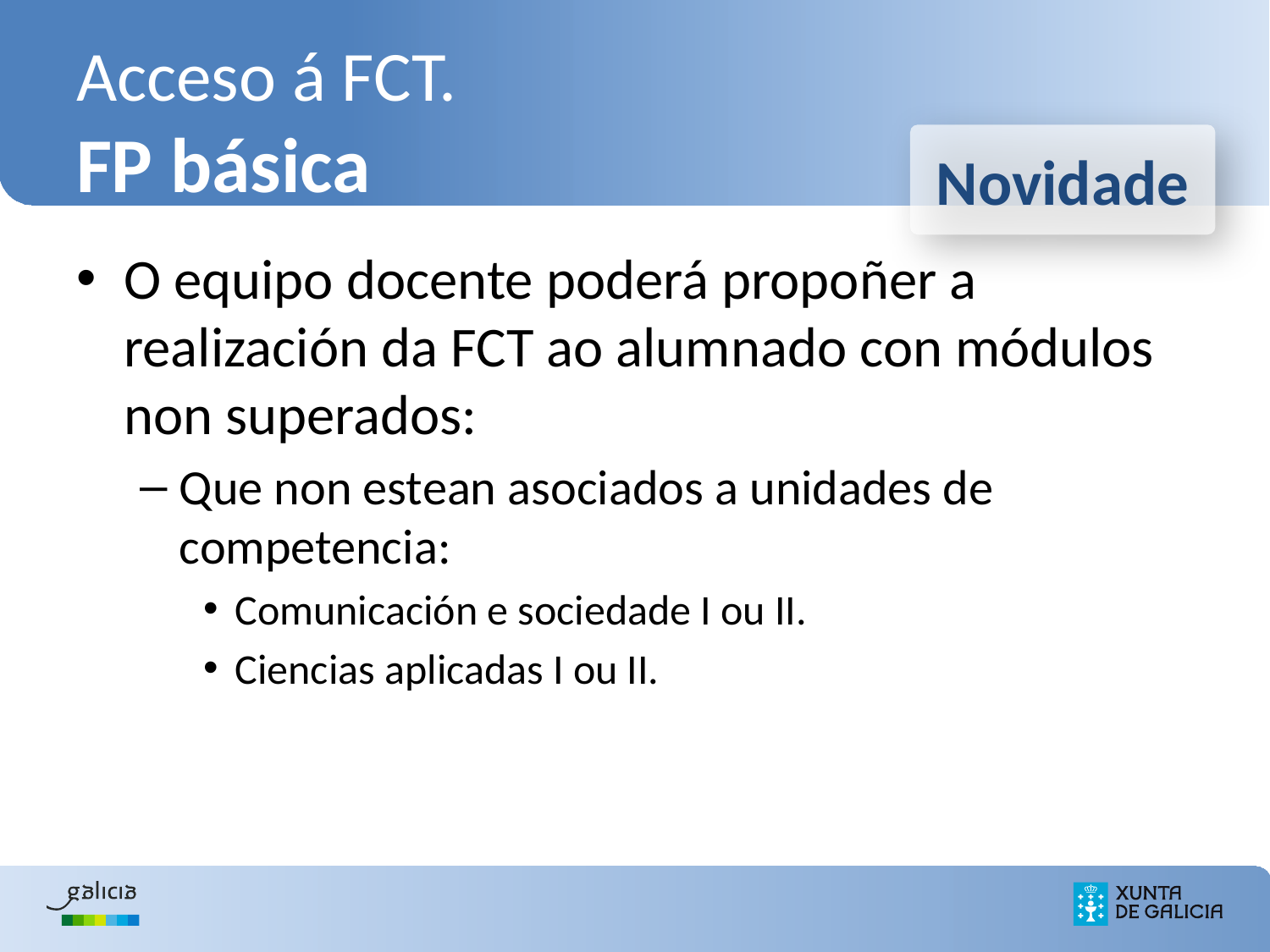

Acceso á FCT.
FP básica
O equipo docente poderá propoñer a realización da FCT ao alumnado con módulos non superados:
Que non estean asociados a unidades de competencia:
Comunicación e sociedade I ou II.
Ciencias aplicadas I ou II.
Novidade